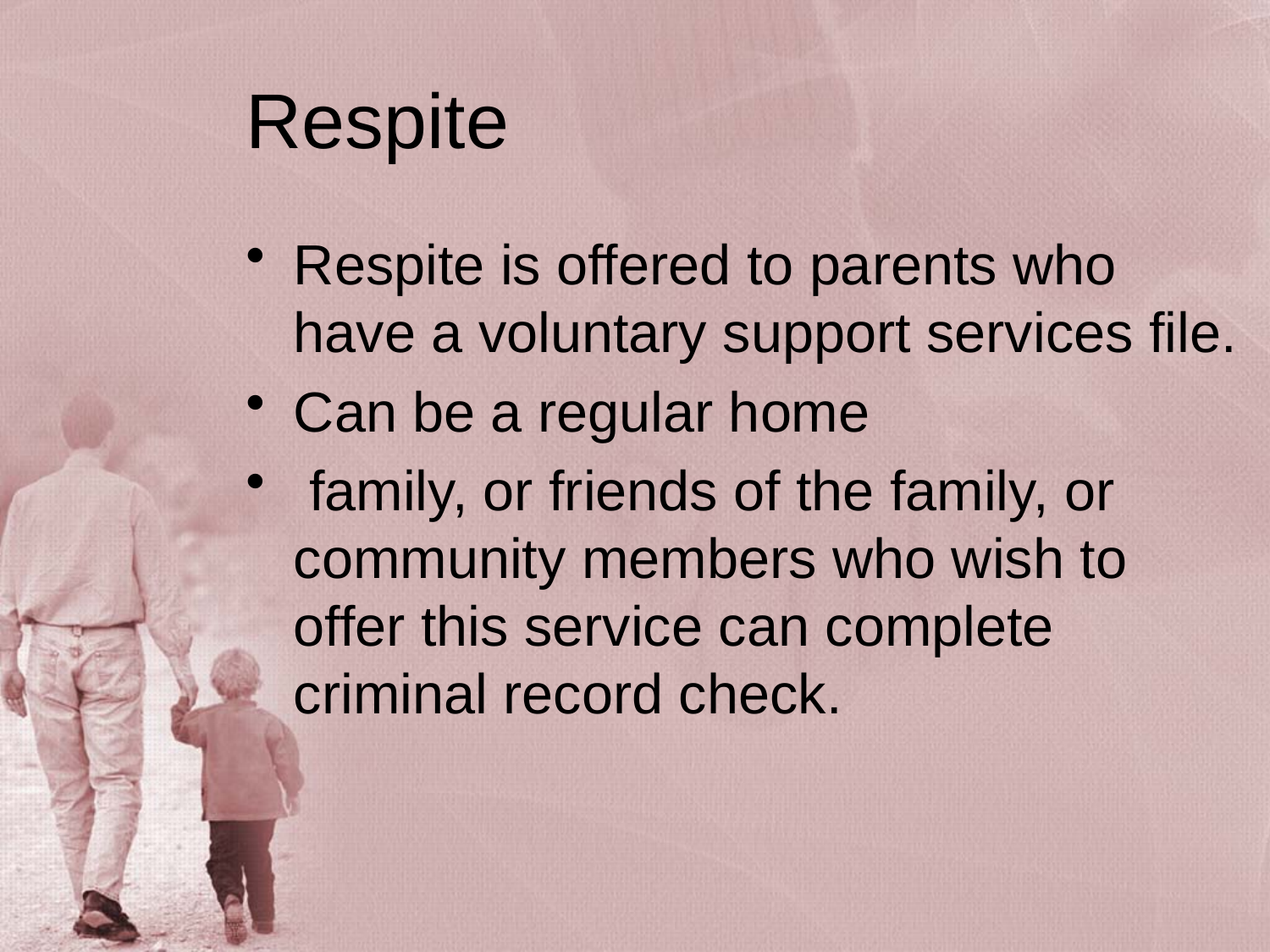

# Respite
Respite is offered to parents who have a voluntary support services file.
Can be a regular home
 family, or friends of the family, or community members who wish to offer this service can complete criminal record check.